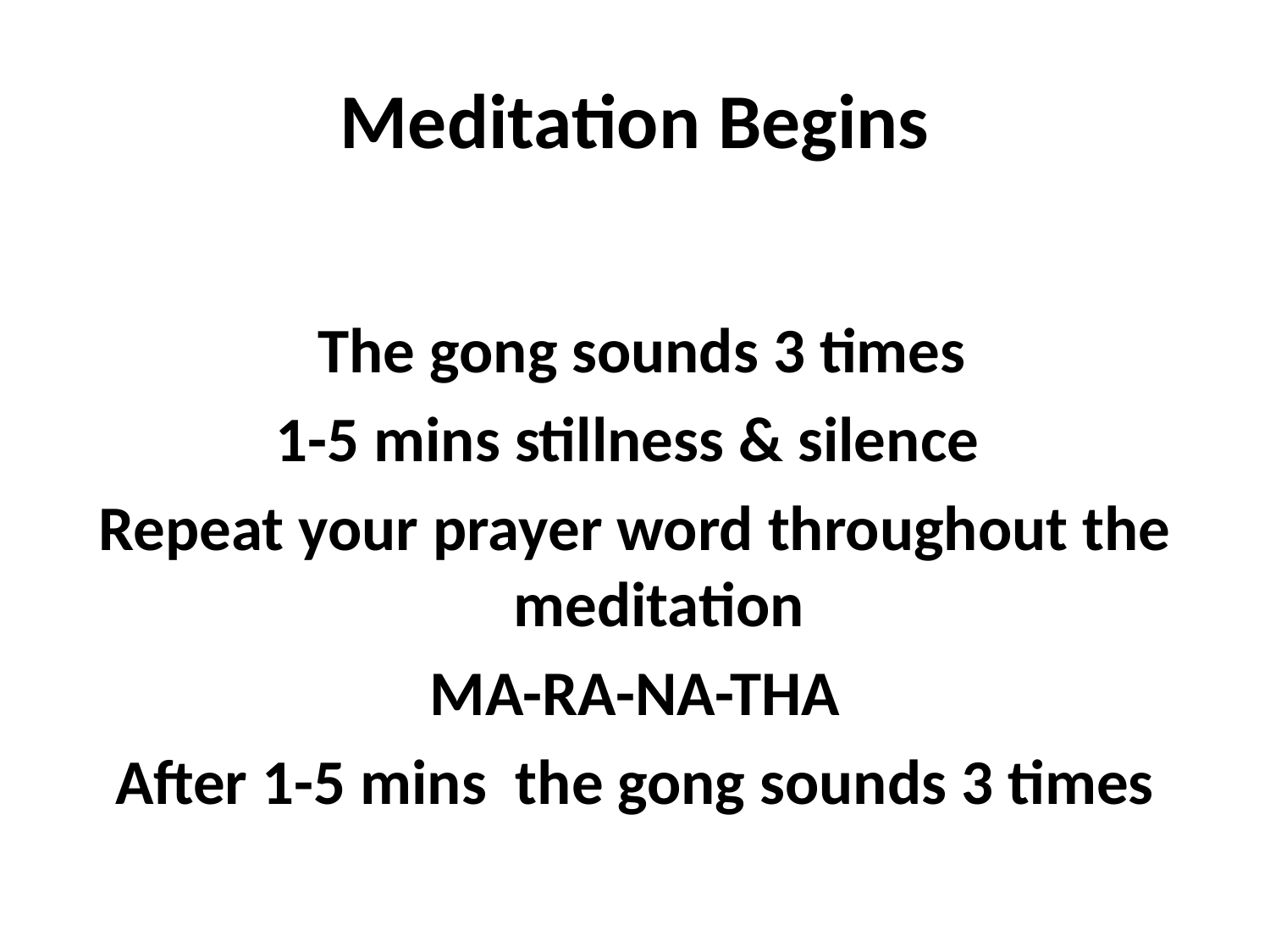

# Meditation Begins

 The gong sounds 3 times
1-5 mins stillness & silence
Repeat your prayer word throughout the meditation
MA-RA-NA-THA
After 1-5 mins  the gong sounds 3 times